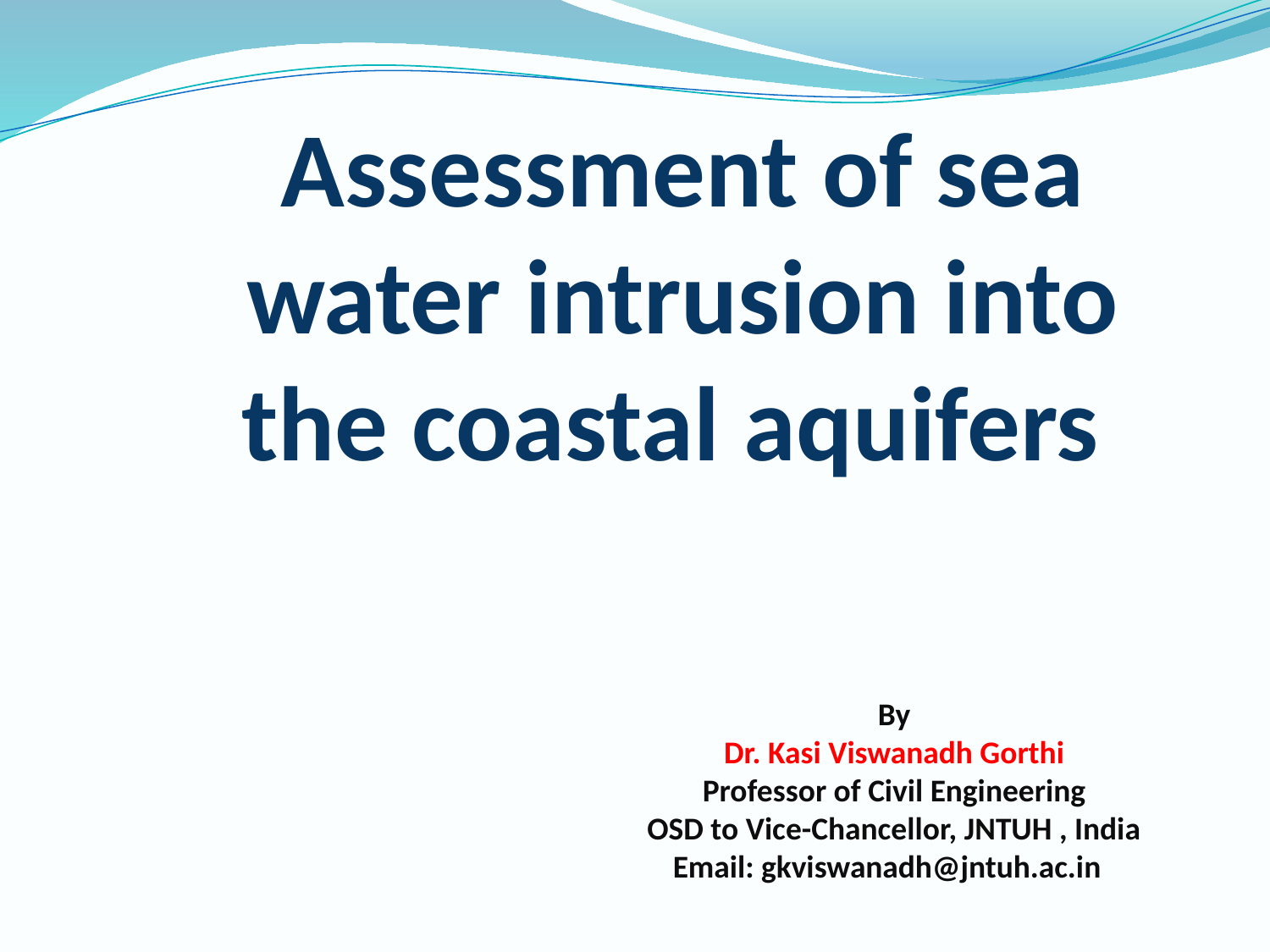

Assessment of sea water intrusion into the coastal aquifers
By
Dr. Kasi Viswanadh Gorthi
Professor of Civil Engineering
OSD to Vice-Chancellor, JNTUH , India
Email: gkviswanadh@jntuh.ac.in